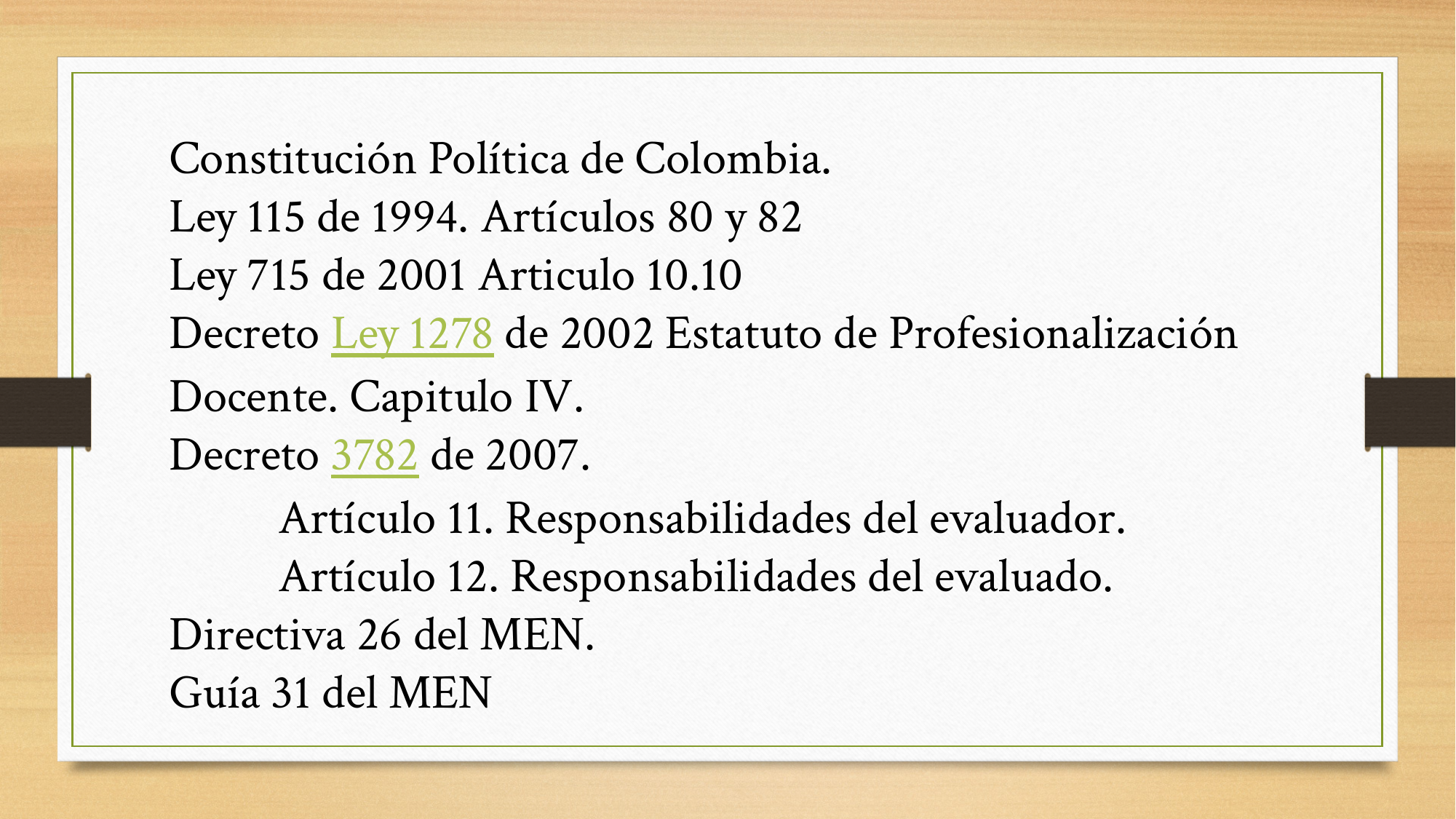

Constitución Política de Colombia.
Ley 115 de 1994. Artículos 80 y 82
Ley 715 de 2001 Articulo 10.10
Decreto Ley 1278 de 2002 Estatuto de Profesionalización Docente. Capitulo IV.
Decreto 3782 de 2007.
	Artículo 11. Responsabilidades del evaluador.
	Artículo 12. Responsabilidades del evaluado.
Directiva 26 del MEN.
Guía 31 del MEN